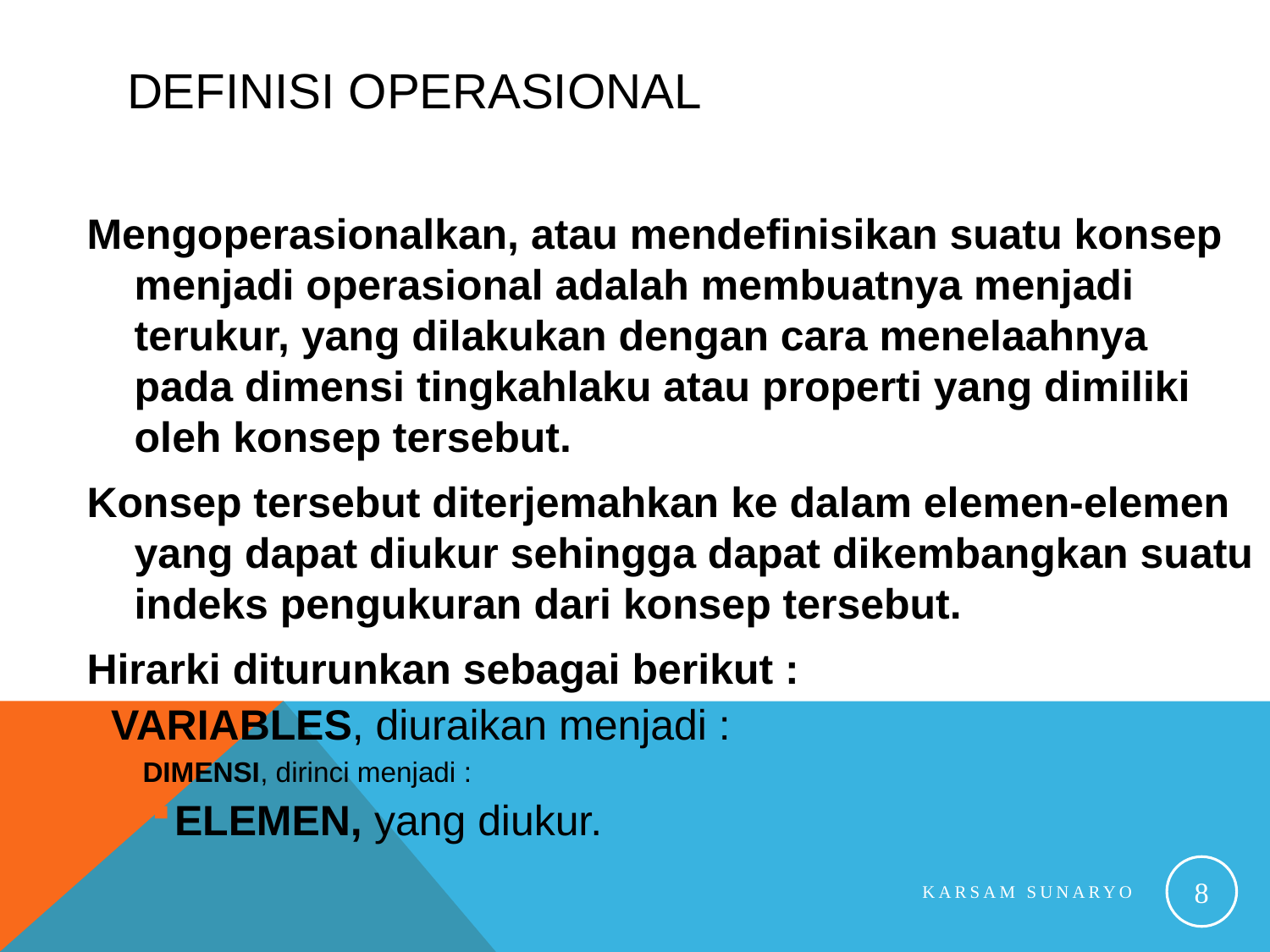

# Definisi Operasional
Mengoperasionalkan, atau mendefinisikan suatu konsep menjadi operasional adalah membuatnya menjadi terukur, yang dilakukan dengan cara menelaahnya pada dimensi tingkahlaku atau properti yang dimiliki oleh konsep tersebut.
Konsep tersebut diterjemahkan ke dalam elemen-elemen yang dapat diukur sehingga dapat dikembangkan suatu indeks pengukuran dari konsep tersebut.
Hirarki diturunkan sebagai berikut :
VARIABLES, diuraikan menjadi :
DIMENSI, dirinci menjadi :
ELEMEN, yang diukur.

8
Karsam Sunaryo